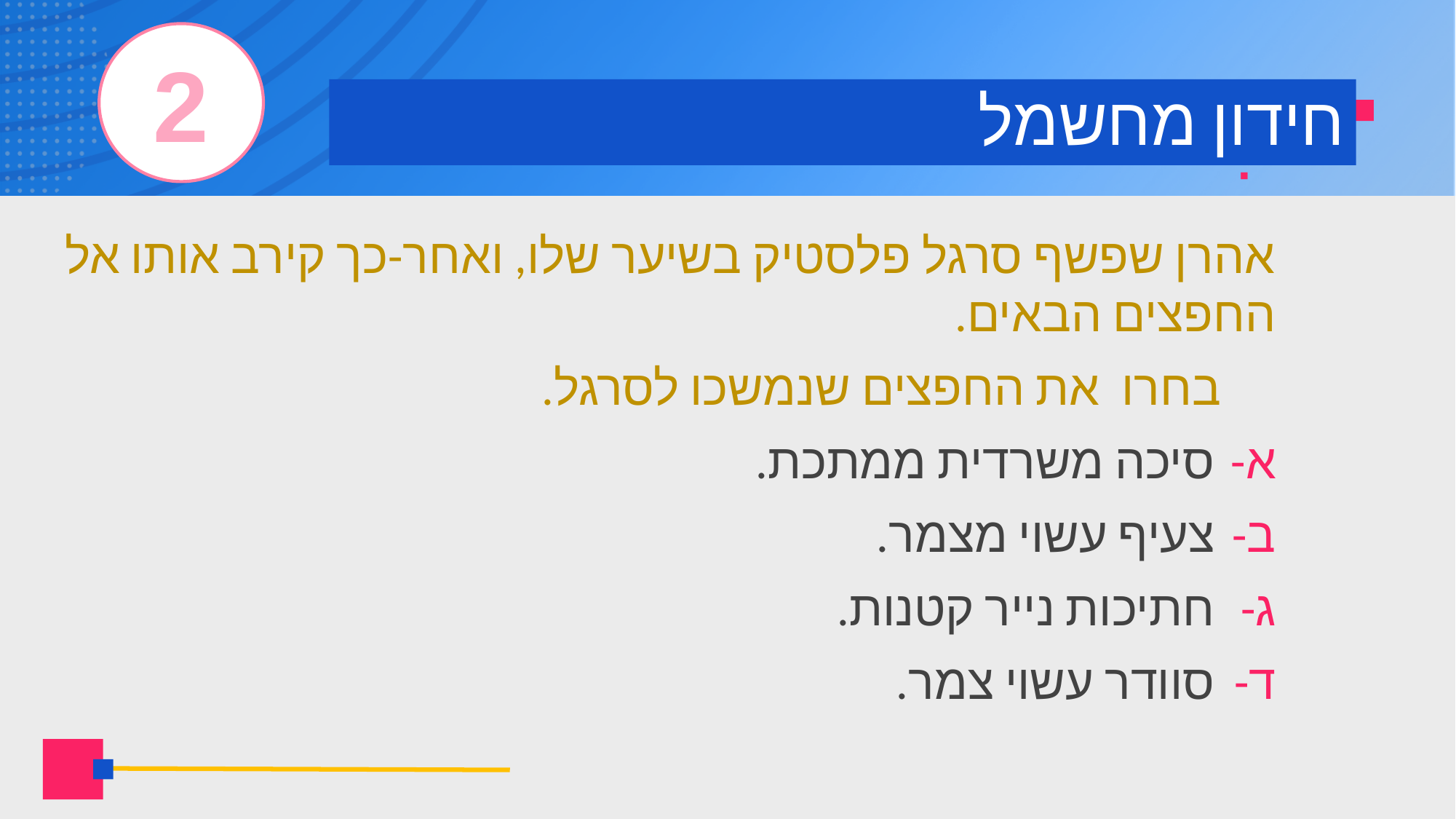

2
# חידון מחשמל
אהרן שפשף סרגל פלסטיק בשיער שלו, ואחר-כך קירב אותו אל החפצים הבאים.
     בחרו  את החפצים שנמשכו לסרגל.
סיכה משרדית ממתכת.
צעיף עשוי מצמר.
חתיכות נייר קטנות.
סוודר עשוי צמר.